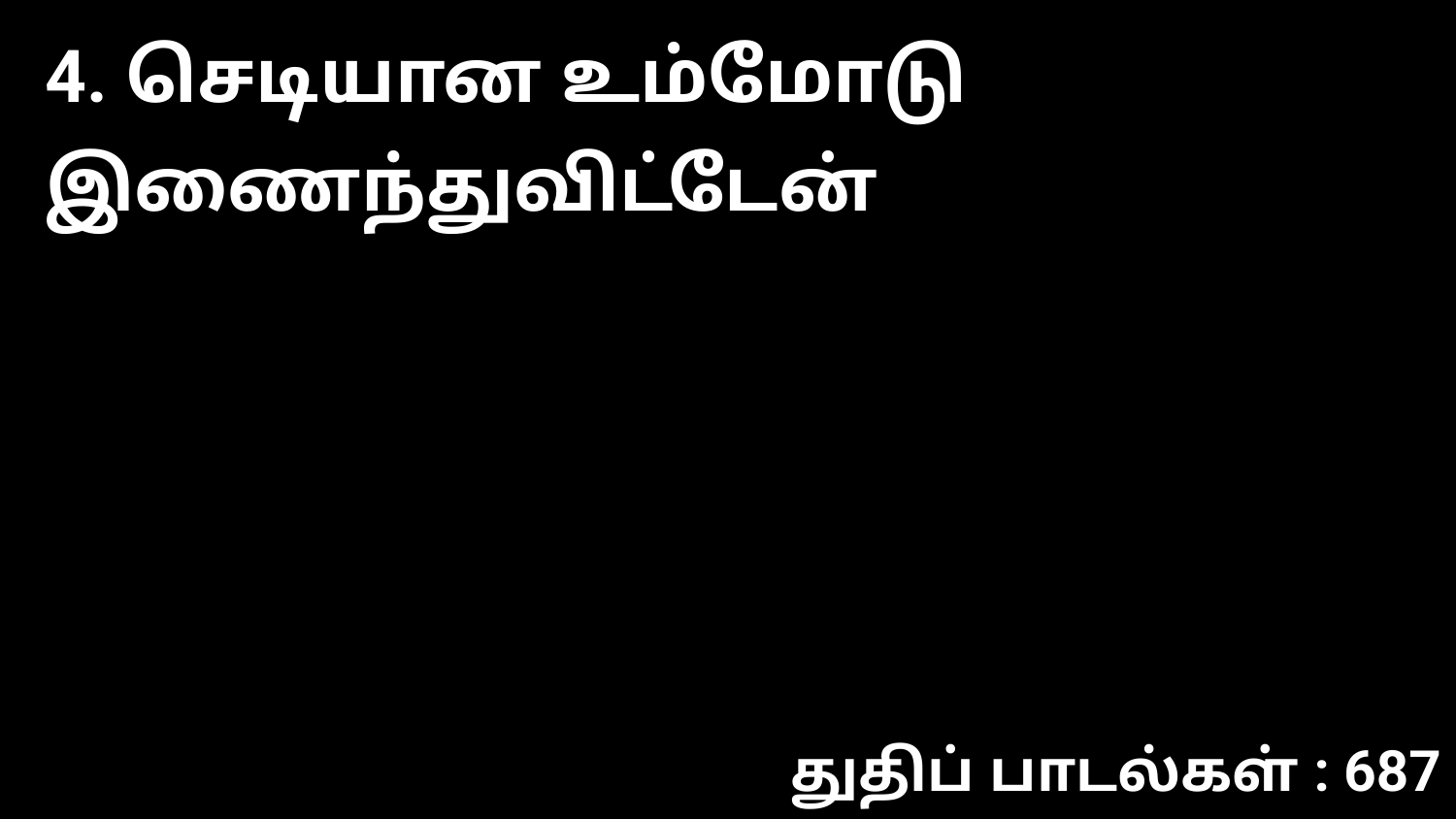

4. செடியான உம்மோடு இணைந்துவிட்டேன்
துதிப் பாடல்கள் : 687